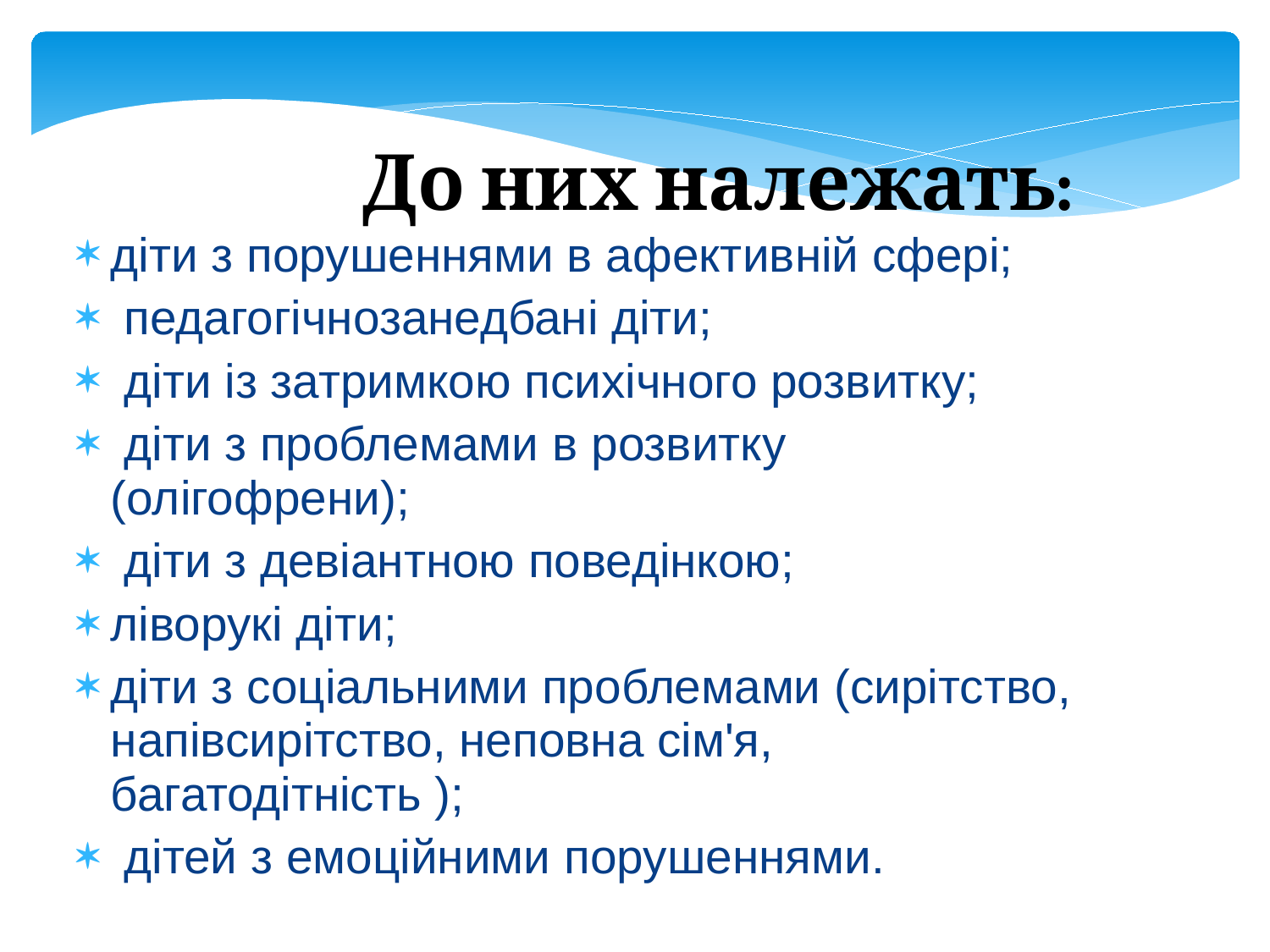

До них належать:
діти з порушеннями в афективній сфері;
 педагогічнозанедбані діти;
 діти із затримкою психічного розвитку;
 діти з проблемами в розвитку (олігофрени);
 діти з девіантною поведінкою;
ліворукі діти;
діти з соціальними проблемами (сирітство, напівсирітство, неповна сім'я, багатодітність );
 дітей з емоційними порушеннями.